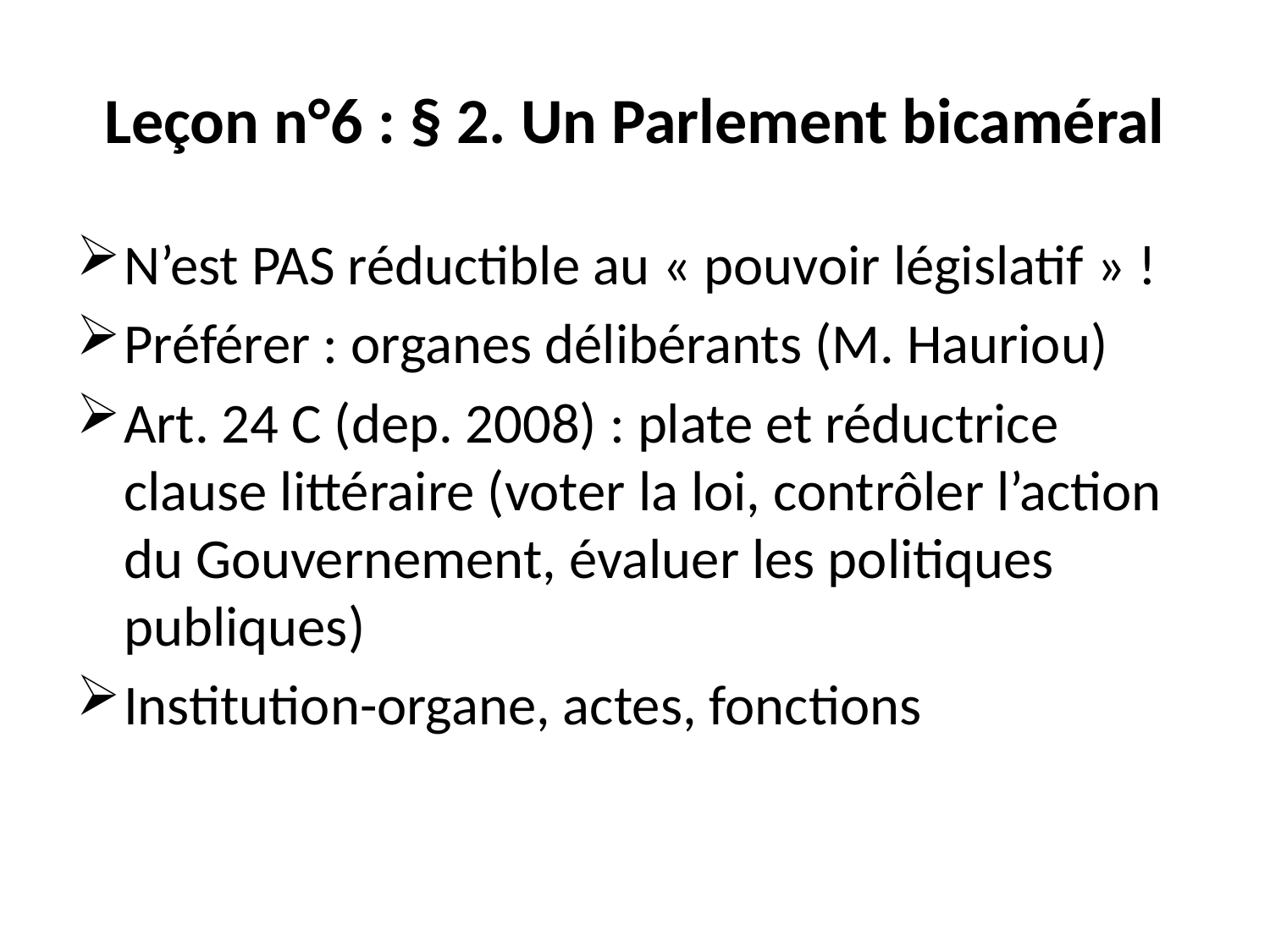

# Leçon n°6 : § 2. Un Parlement bicaméral
N’est PAS réductible au « pouvoir législatif » !
Préférer : organes délibérants (M. Hauriou)
Art. 24 C (dep. 2008) : plate et réductrice clause littéraire (voter la loi, contrôler l’action du Gouvernement, évaluer les politiques publiques)
Institution-organe, actes, fonctions